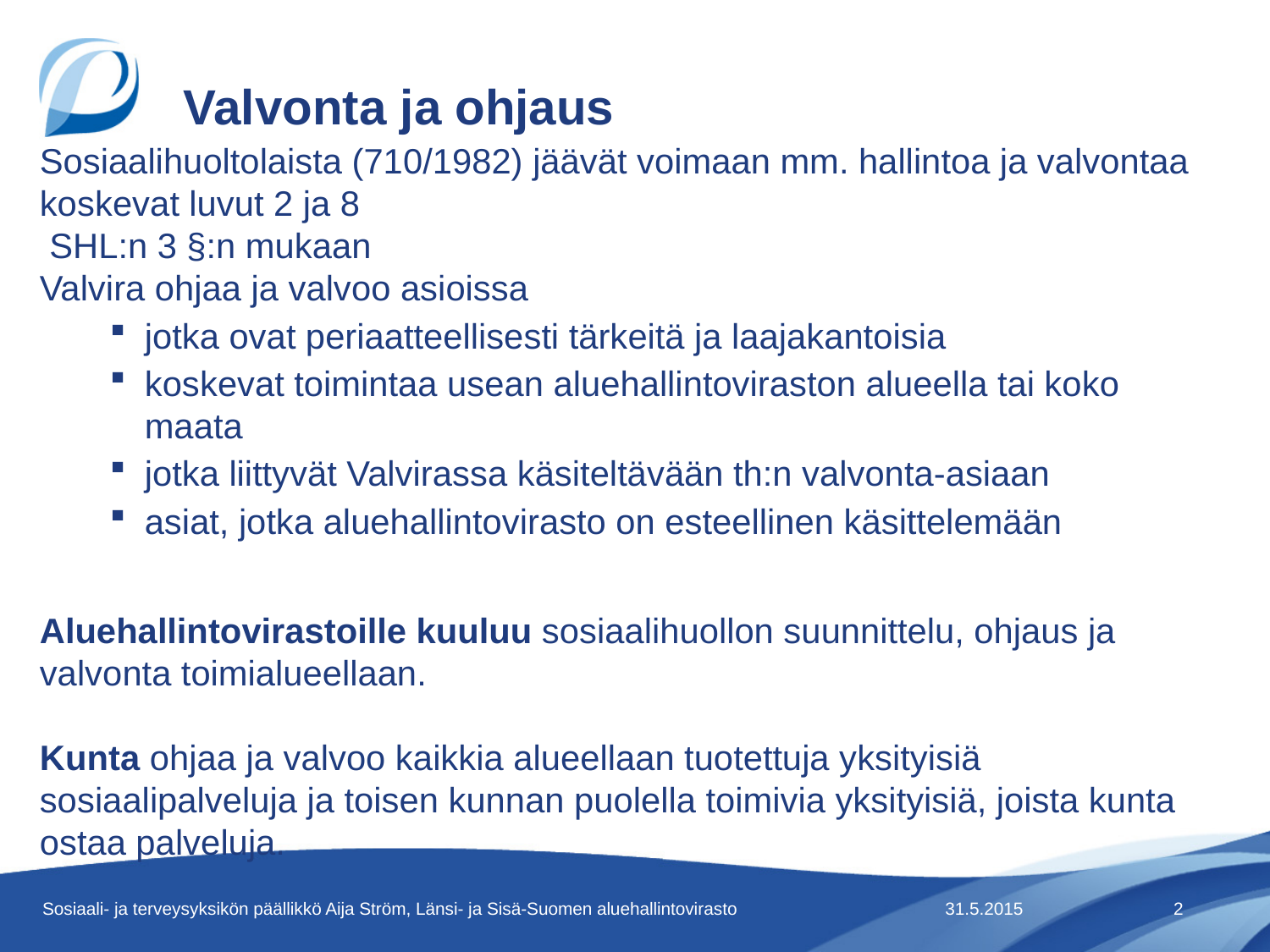

# Valvonta ja ohjaus
Sosiaalihuoltolaista (710/1982) jäävät voimaan mm. hallintoa ja valvontaa koskevat luvut 2 ja 8
 SHL:n 3 §:n mukaan
Valvira ohjaa ja valvoo asioissa
jotka ovat periaatteellisesti tärkeitä ja laajakantoisia
koskevat toimintaa usean aluehallintoviraston alueella tai koko maata
jotka liittyvät Valvirassa käsiteltävään th:n valvonta-asiaan
asiat, jotka aluehallintovirasto on esteellinen käsittelemään

Aluehallintovirastoille kuuluu sosiaalihuollon suunnittelu, ohjaus ja valvonta toimialueellaan.

Kunta ohjaa ja valvoo kaikkia alueellaan tuotettuja yksityisiä sosiaalipalveluja ja toisen kunnan puolella toimivia yksityisiä, joista kunta ostaa palveluja.

Sosiaali- ja terveysyksikön päällikkö Aija Ström, Länsi- ja Sisä-Suomen aluehallintovirasto
31.5.2015
2